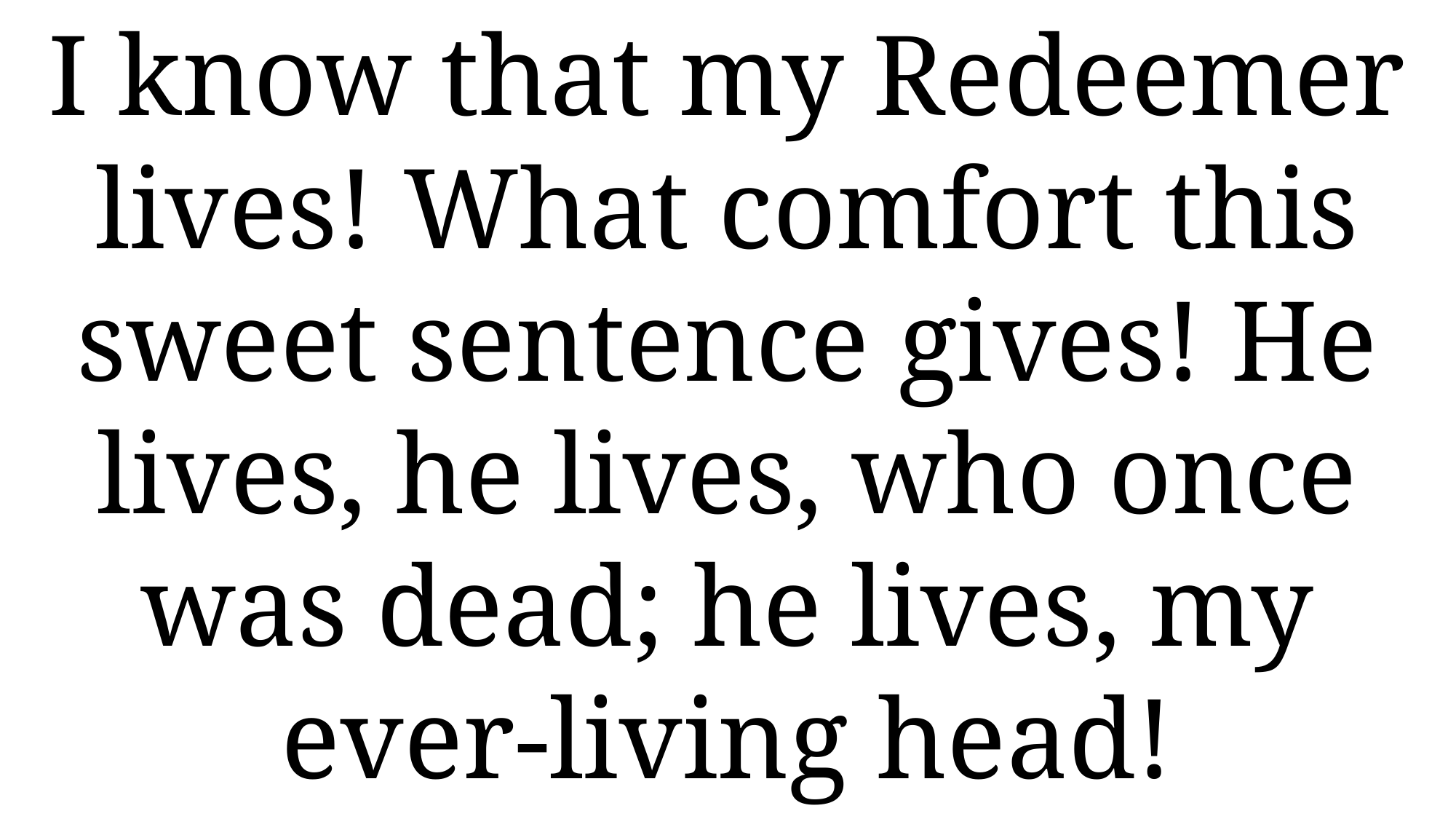

I know that my Redeemer lives! What comfort this sweet sentence gives! He lives, he lives, who once was dead; he lives, my ever-living head!